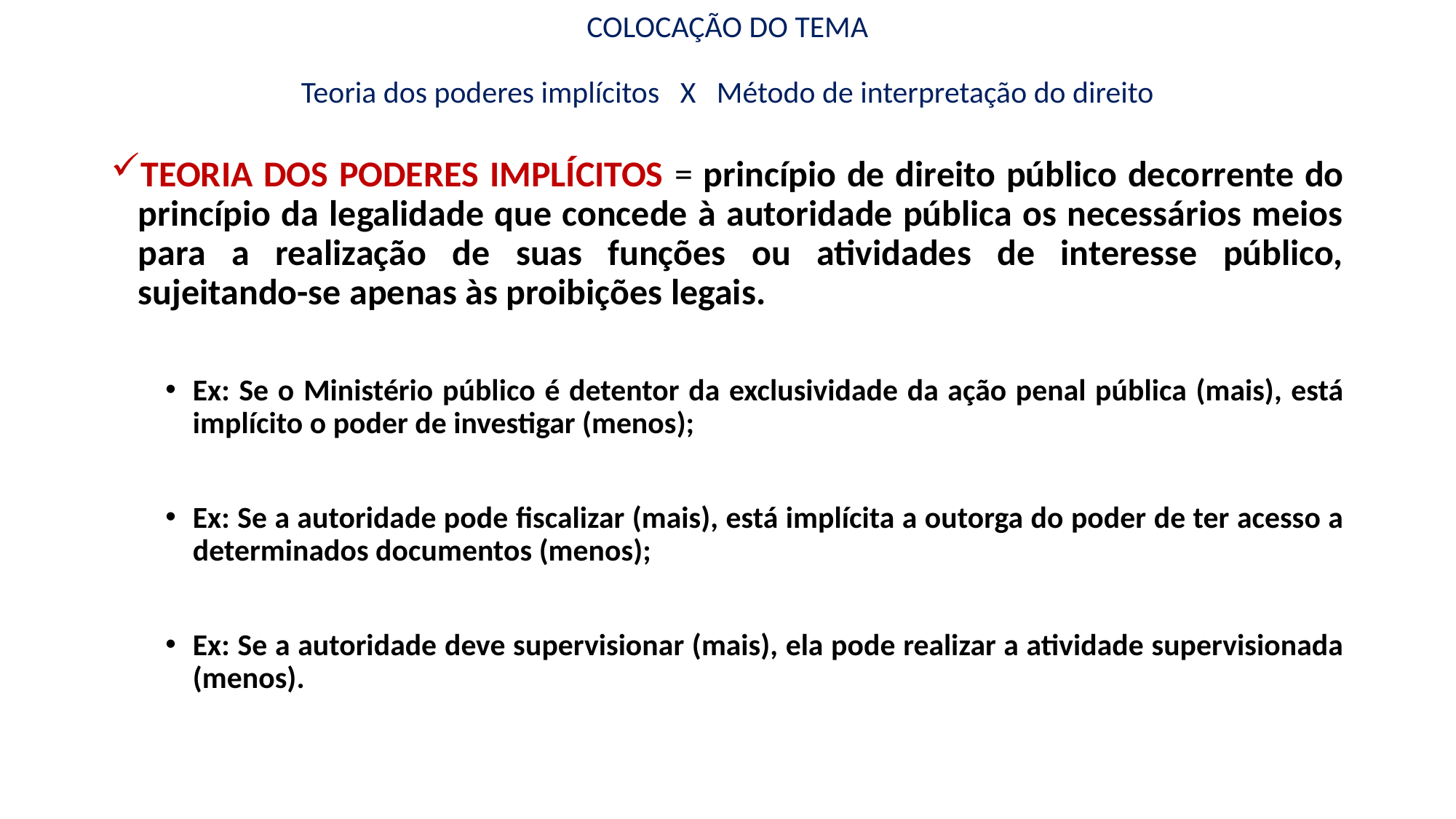

# COLOCAÇÃO DO TEMA Teoria dos poderes implícitos   X   Método de interpretação do direito
TEORIA DOS PODERES IMPLÍCITOS = princípio de direito público decorrente do princípio da legalidade que concede à autoridade pública os necessários meios para a realização de suas funções ou atividades de interesse público, sujeitando-se apenas às proibições legais.

Ex: Se o Ministério público é detentor da exclusividade da ação penal pública (mais), está implícito o poder de investigar (menos);

Ex: Se a autoridade pode fiscalizar (mais), está implícita a outorga do poder de ter acesso a determinados documentos (menos);

Ex: Se a autoridade deve supervisionar (mais), ela pode realizar a atividade supervisionada (menos).